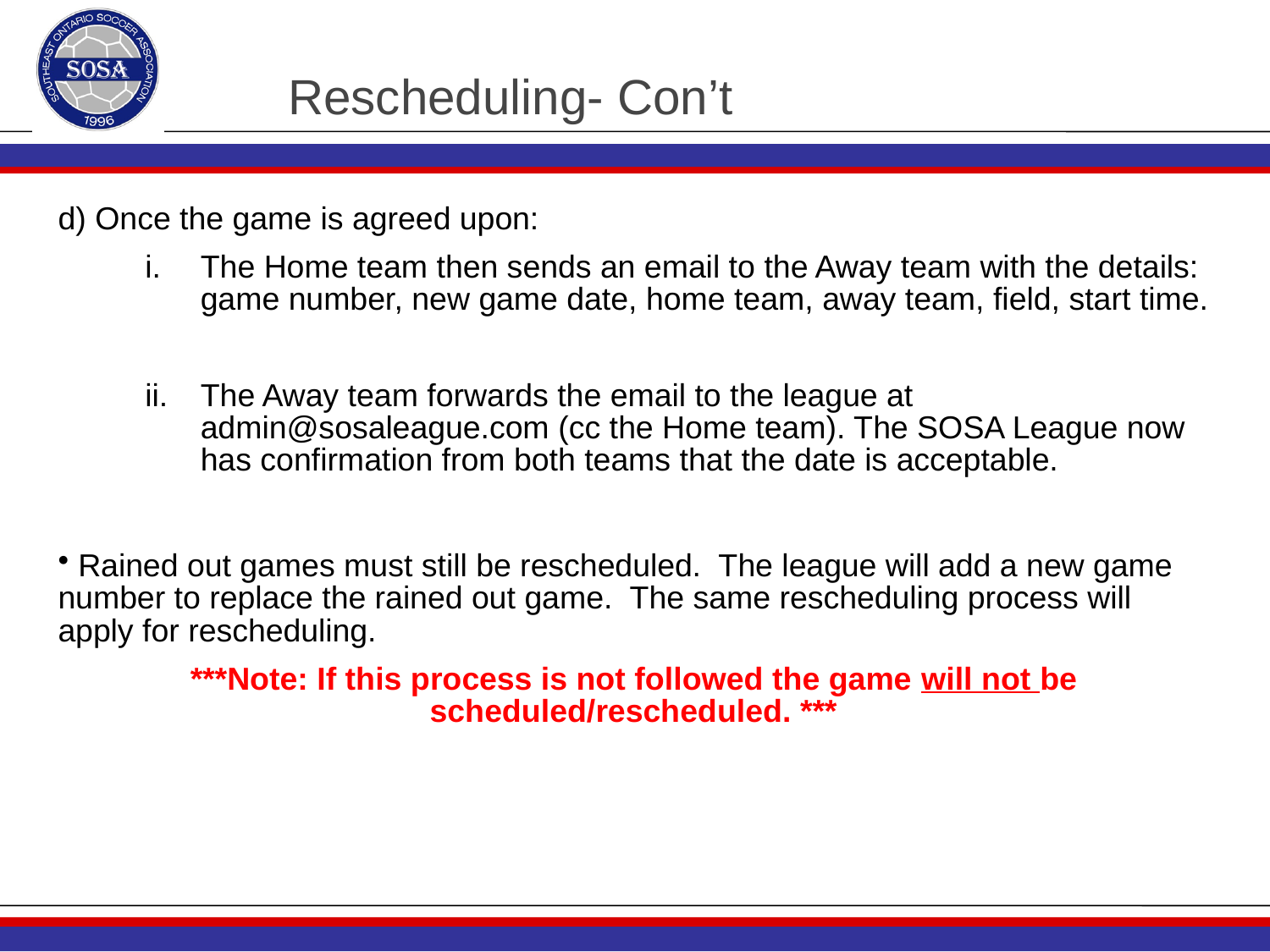

# Rescheduling- Con’t
 Once the game is agreed upon:
The Home team then sends an email to the Away team with the details: game number, new game date, home team, away team, field, start time.

The Away team forwards the email to the league at admin@sosaleague.com (cc the Home team). The SOSA League now has confirmation from both teams that the date is acceptable.

 Rained out games must still be rescheduled.  The league will add a new game number to replace the rained out game.  The same rescheduling process will apply for rescheduling.
***Note: If this process is not followed the game will not be scheduled/rescheduled. ***